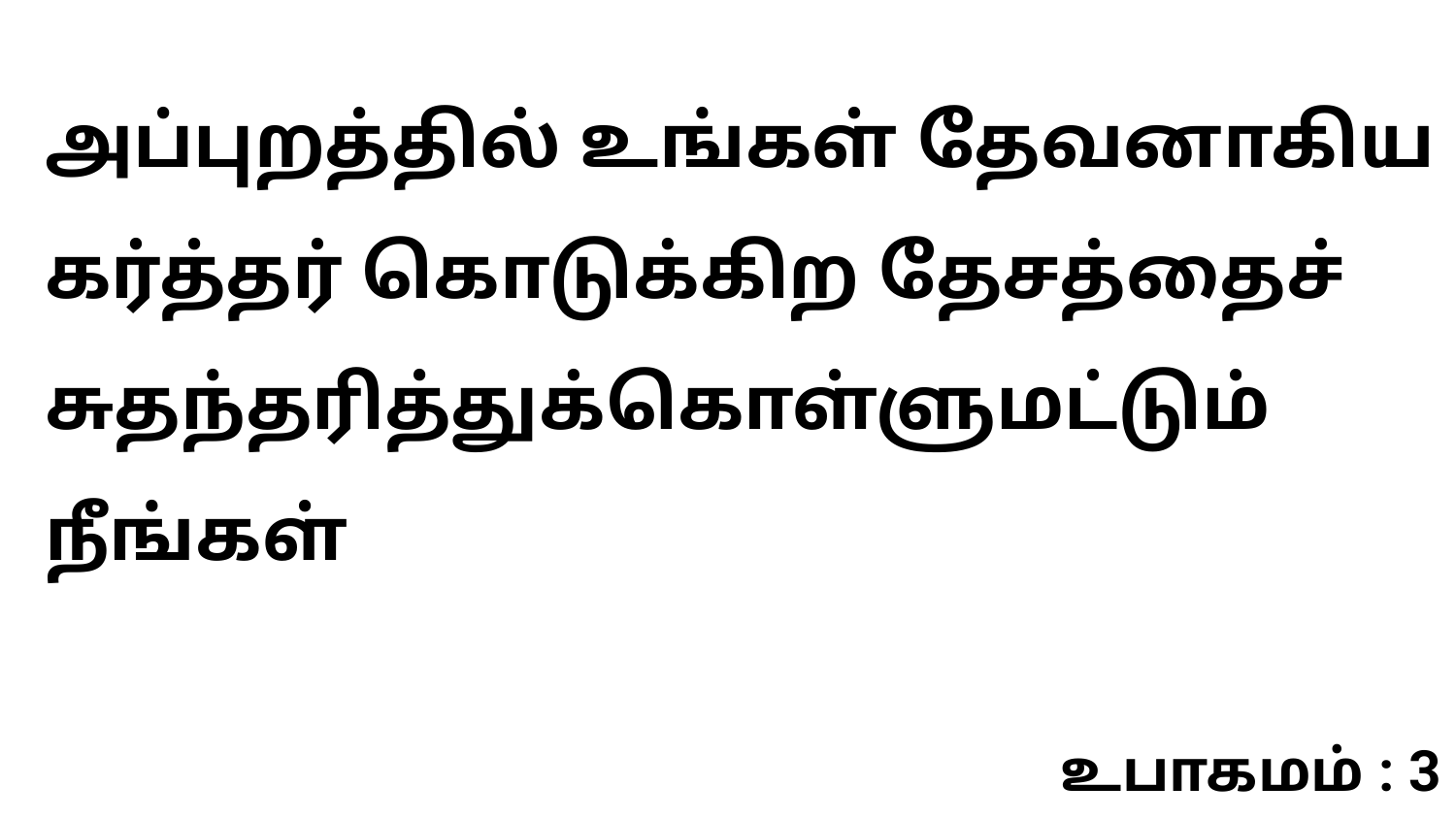

அப்புறத்தில் உங்கள் தேவனாகிய கர்த்தர் கொடுக்கிற தேசத்தைச் சுதந்தரித்துக்கொள்ளுமட்டும் நீங்கள்
உபாகமம் : 3